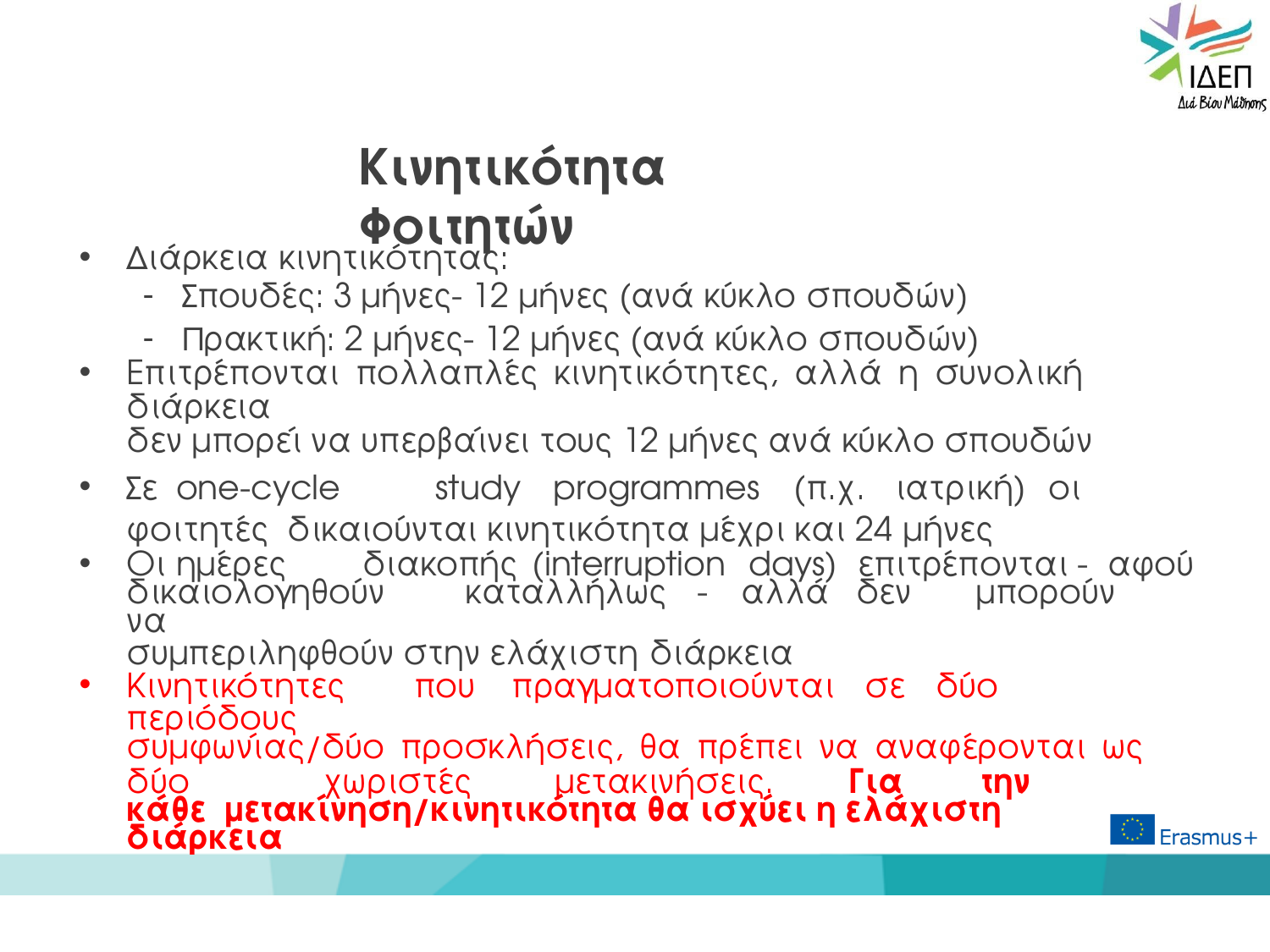

# Κινητικότητα Φοιτητών
Διάρκεια κινητικότητας:
Σπουδές: 3 μήνες- 12 μήνες (ανά κύκλο σπουδών)
Πρακτική: 2 μήνες- 12 μήνες (ανά κύκλο σπουδών)
Επιτρέπονται πολλαπλές κινητικότητες, αλλά η συνολική διάρκεια
δεν μπορεί να υπερβαίνει τους 12 μήνες ανά κύκλο σπουδών
Σε	one-cycle	study	programmes	(π.χ.	ιατρική)	οι	φοιτητές  δικαιούνται κινητικότητα μέχρι και 24 μήνες
Οι	ημέρες	διακοπής	(interruption	days)	επιτρέπονται	-	αφού
δικαιολογηθούν	καταλλήλως	-	αλλά	δεν	μπορούν	να
συμπεριληφθούν στην ελάχιστη διάρκεια
Kινητικότητες	που	πραγματοποιούνται	σε	δύο	περιόδους
συμφωνίας/δύο προσκλήσεις, θα πρέπει να αναφέρονται ως
δύο	χωριστές	μετακινήσεις.	Για	την	κάθε  μετακίνηση/κινητικότητα θα ισχύει η ελάχιστη διάρκεια